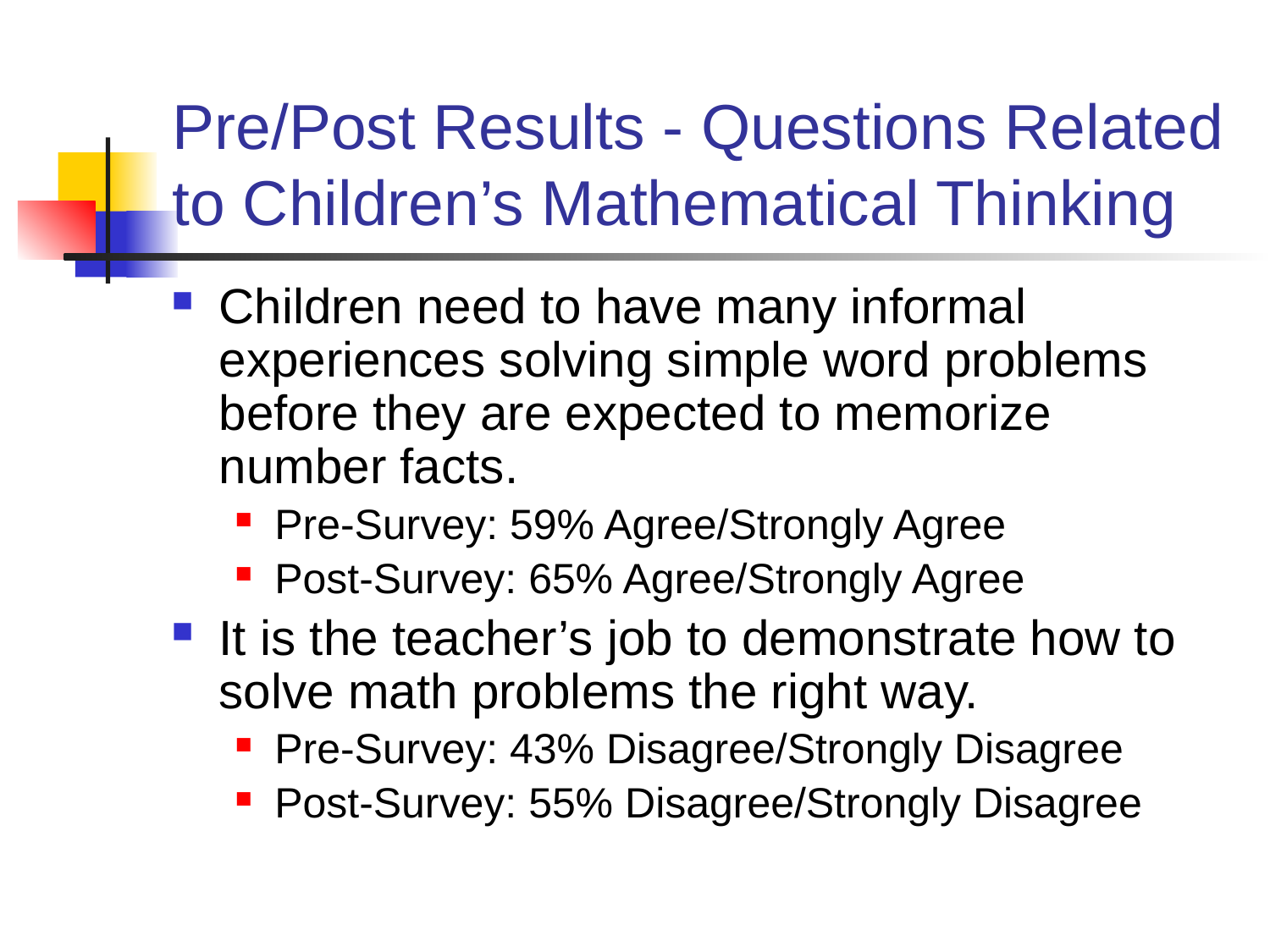

# Pre/Post Results - Questions Related to Children’s Mathematical Thinking
Children need to have many informal experiences solving simple word problems before they are expected to memorize number facts.
Pre-Survey: 59% Agree/Strongly Agree
Post-Survey: 65% Agree/Strongly Agree
It is the teacher’s job to demonstrate how to solve math problems the right way.
Pre-Survey: 43% Disagree/Strongly Disagree
Post-Survey: 55% Disagree/Strongly Disagree